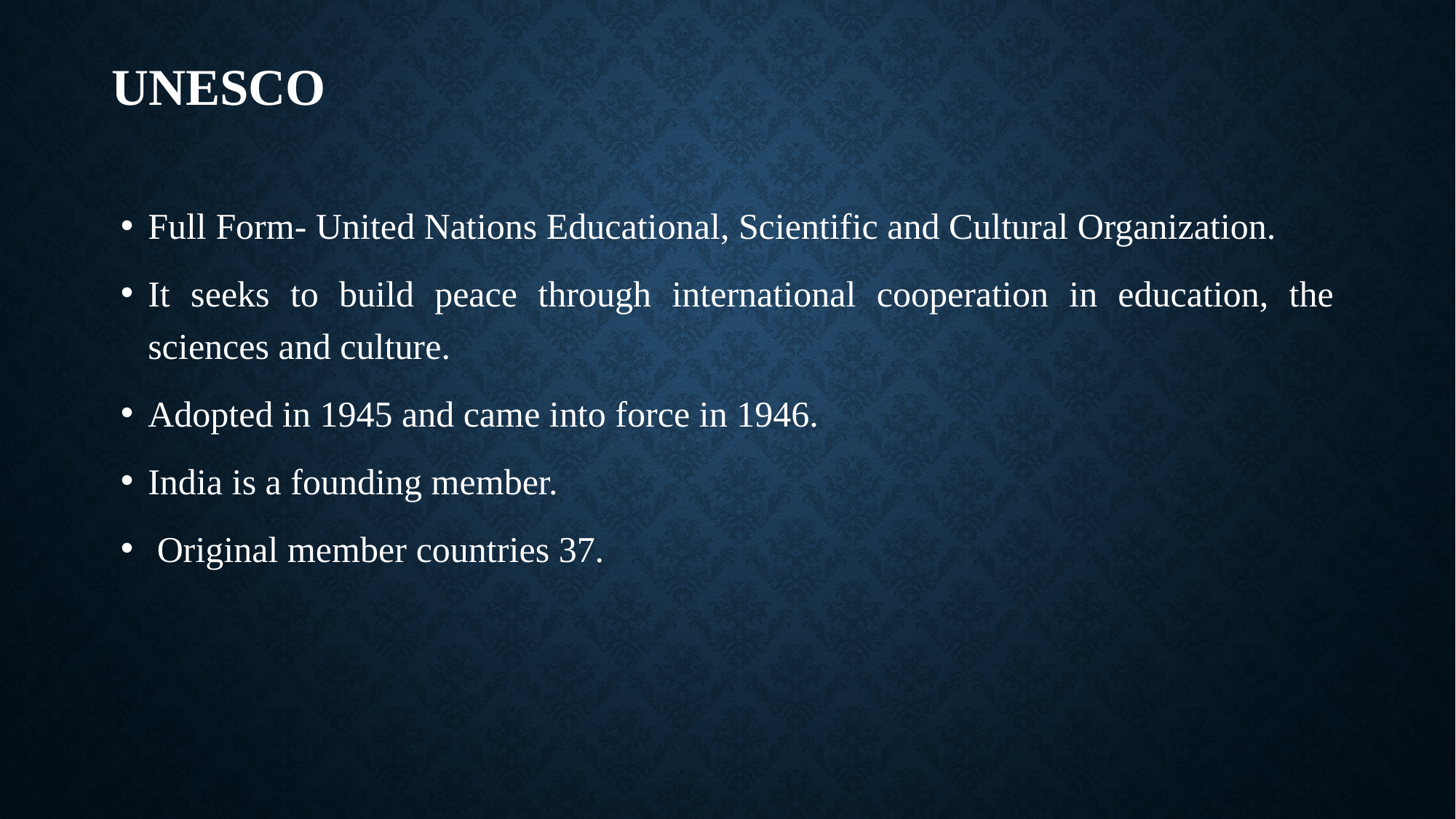

# unesco
Full Form- United Nations Educational, Scientific and Cultural Organization.
It seeks to build peace through international cooperation in education, the sciences and culture.
Adopted in 1945 and came into force in 1946.
India is a founding member.
 Original member countries 37.